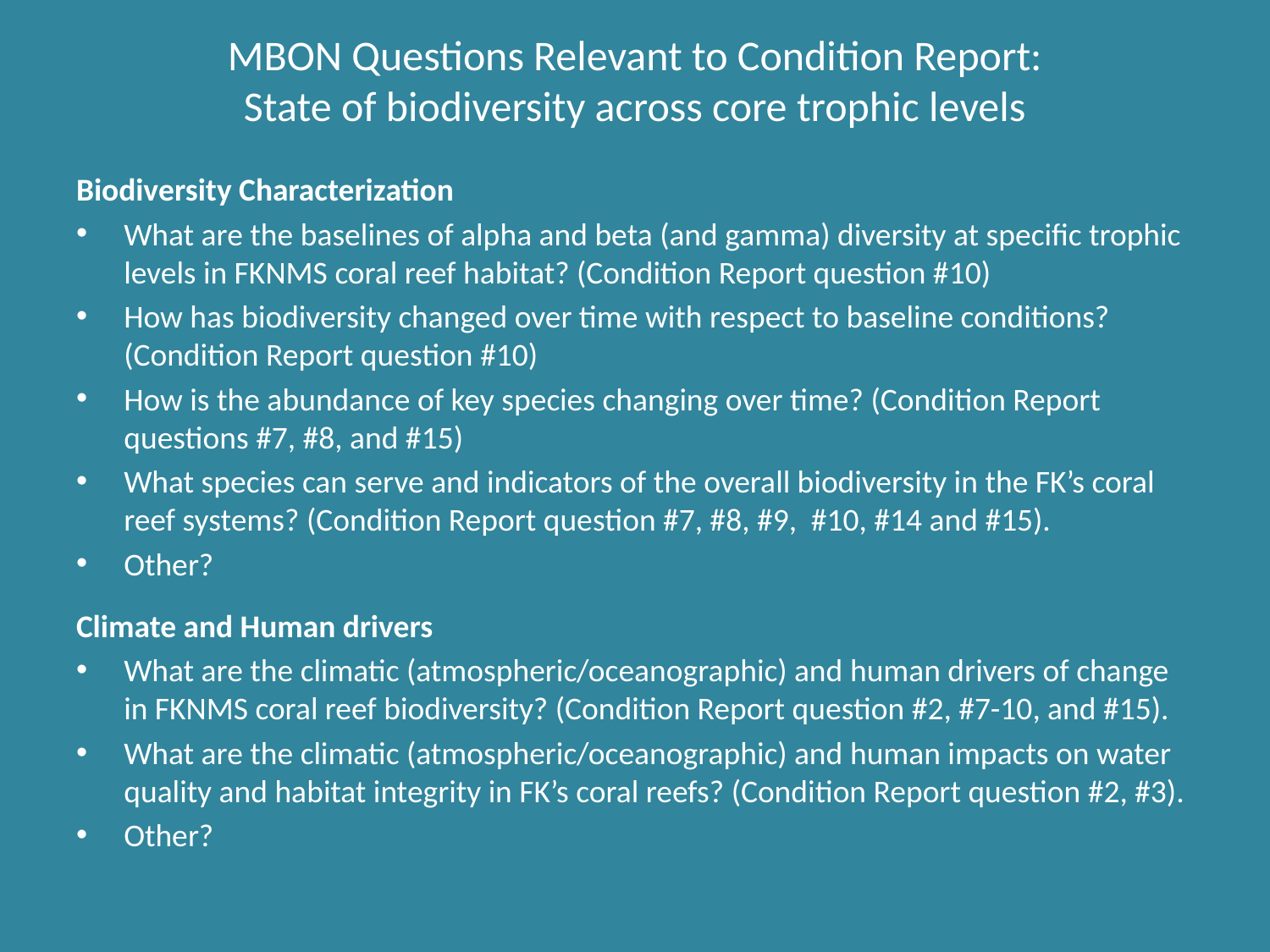

# MBON Questions Relevant to Condition Report: State of biodiversity across core trophic levels
Biodiversity Characterization
What are the baselines of alpha and beta (and gamma) diversity at specific trophic levels in FKNMS coral reef habitat? (Condition Report question #10)
How has biodiversity changed over time with respect to baseline conditions? (Condition Report question #10)
How is the abundance of key species changing over time? (Condition Report questions #7, #8, and #15)
What species can serve and indicators of the overall biodiversity in the FK’s coral reef systems? (Condition Report question #7, #8, #9,  #10, #14 and #15).
Other?
Climate and Human drivers
What are the climatic (atmospheric/oceanographic) and human drivers of change in FKNMS coral reef biodiversity? (Condition Report question #2, #7-10, and #15).
What are the climatic (atmospheric/oceanographic) and human impacts on water quality and habitat integrity in FK’s coral reefs? (Condition Report question #2, #3).
Other?